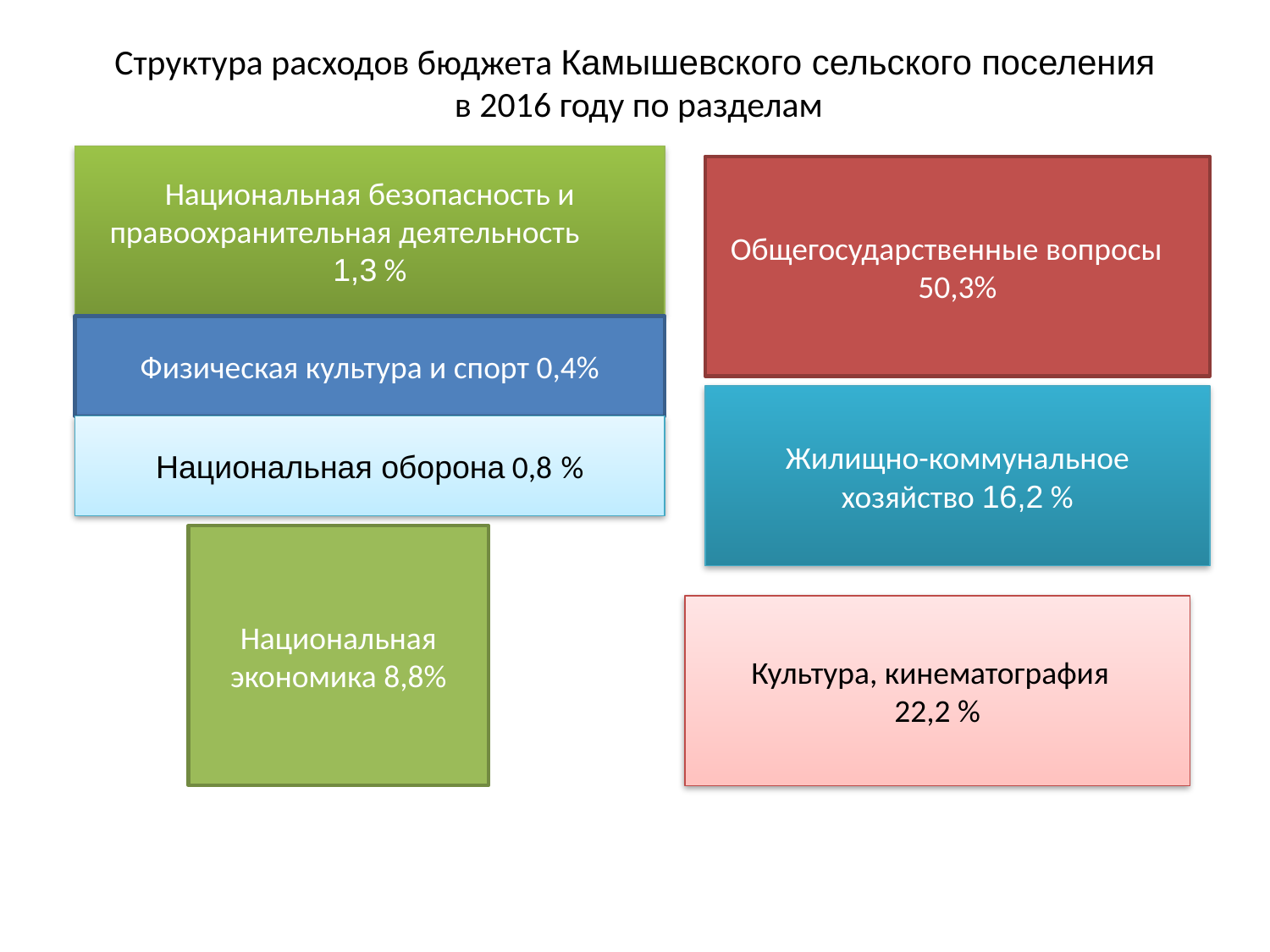

# Структура расходов бюджета Камышевского сельского поселения в 2016 году по разделам
Национальная безопасность и правоохранительная деятельность        1,3 %
Общегосударственные вопросы
50,3%
Физическая культура и спорт 0,4%
Жилищно-коммунальное хозяйство 16,2 %
Национальная оборона 0,8 %
Национальная экономика 8,8%
Культура, кинематография
22,2 %